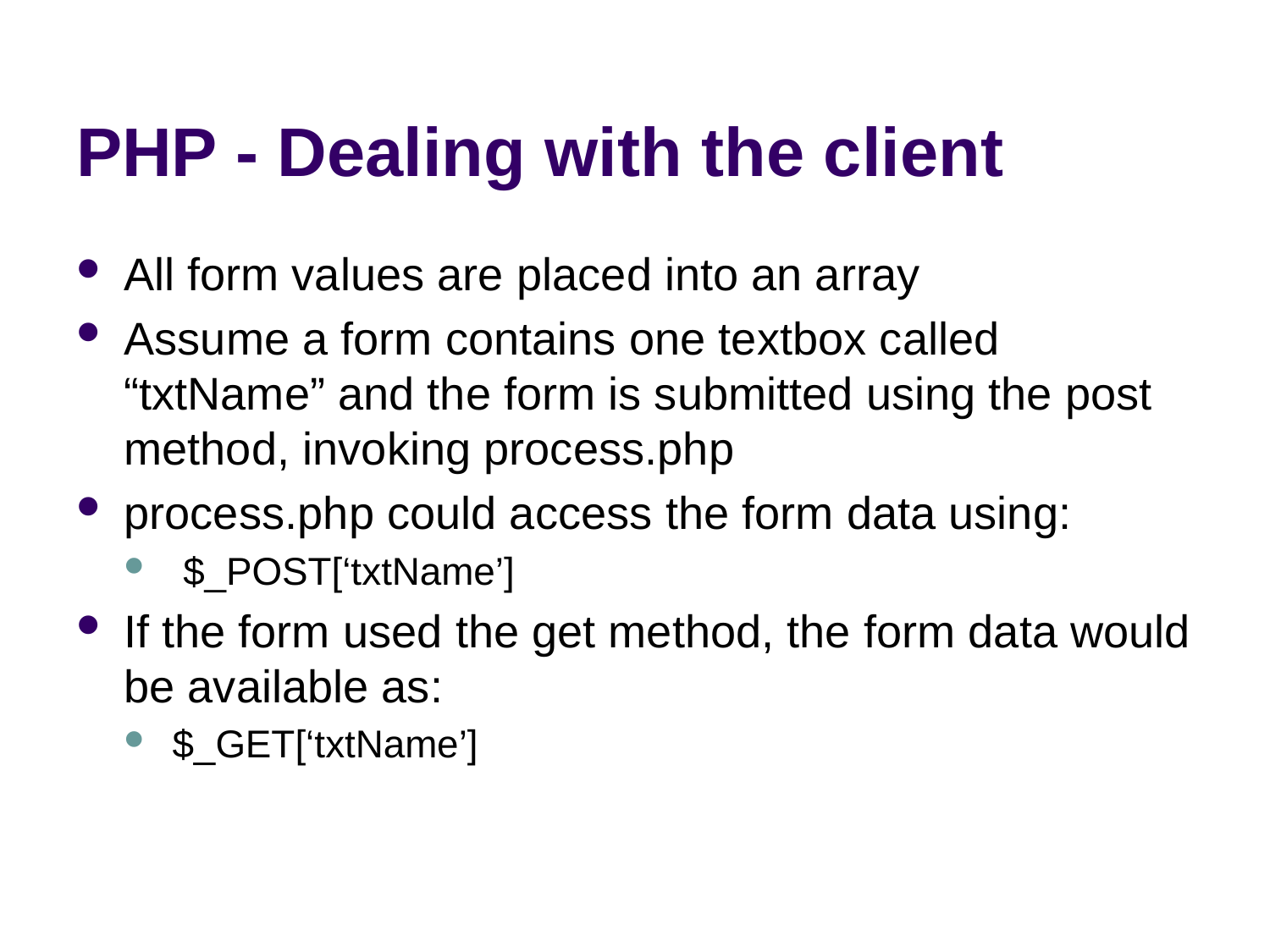

# PHP - Dealing with the client
All form values are placed into an array
Assume a form contains one textbox called “txtName” and the form is submitted using the post method, invoking process.php
process.php could access the form data using:
 $_POST[‘txtName’]
If the form used the get method, the form data would be available as:
$_GET[‘txtName’]